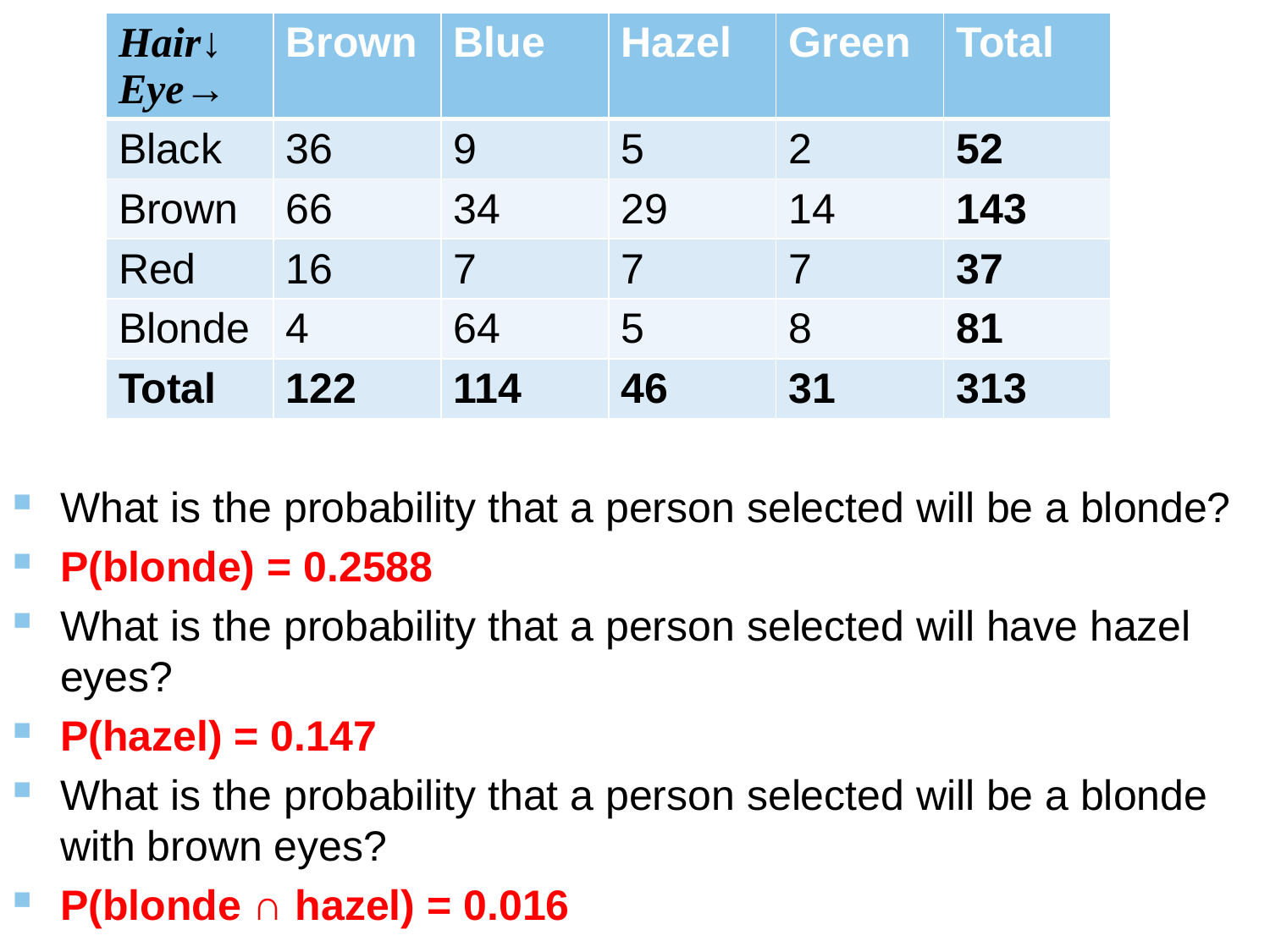

What is the probability that a person selected will be a blonde?
P(blonde) = 0.2588
What is the probability that a person selected will have hazel eyes?
P(hazel) = 0.147
What is the probability that a person selected will be a blonde with brown eyes?
P(blonde ∩ hazel) = 0.016

| Hair↓ Eye→ | Brown | Blue | Hazel | Green | Total |
| --- | --- | --- | --- | --- | --- |
| Black | 36 | 9 | 5 | 2 | 52 |
| Brown | 66 | 34 | 29 | 14 | 143 |
| Red | 16 | 7 | 7 | 7 | 37 |
| Blonde | 4 | 64 | 5 | 8 | 81 |
| Total | 122 | 114 | 46 | 31 | 313 |